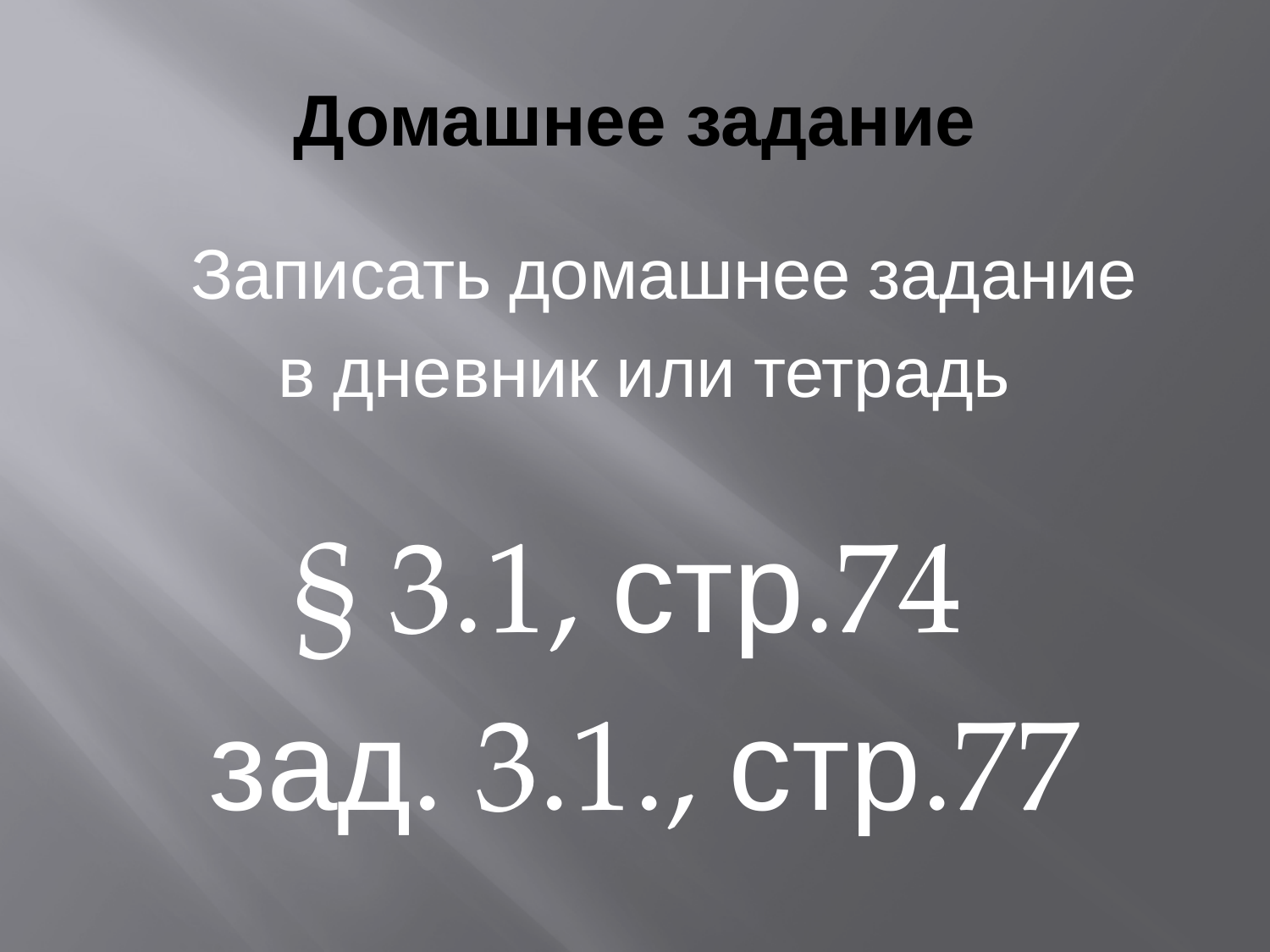

# Домашнее задание
	Записать домашнее задание
в дневник или тетрадь

§ 3.1, стр.74
зад. 3.1., стр.77